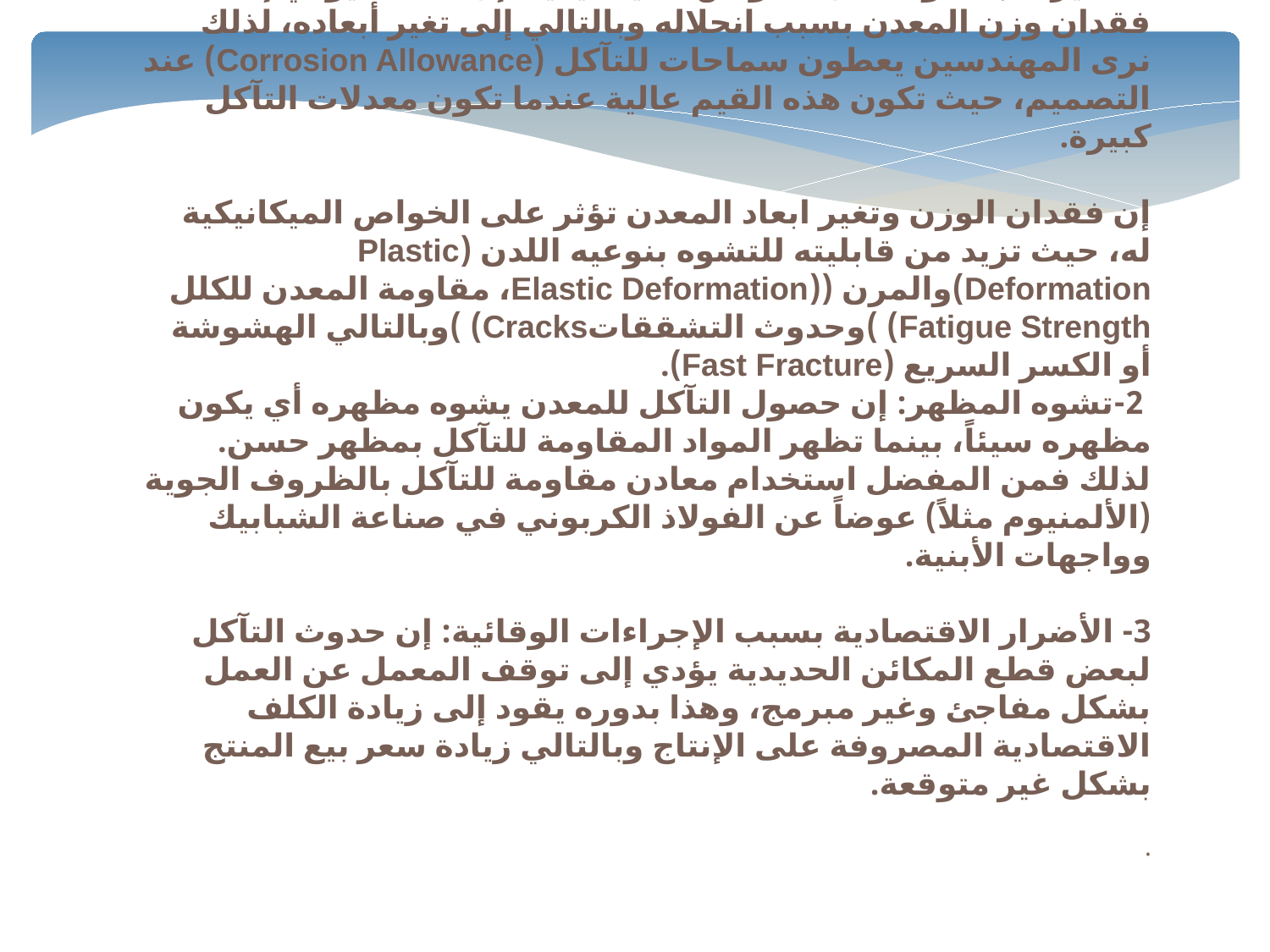

# الأضرار التي يسببها التآكل منها: 1- تغير الأبعاد وفقدان الخواص الميكانيكية: إن التآكل يؤدي إلى فقدان وزن المعدن بسبب انحلاله وبالتالي إلى تغير أبعاده، لذلك نرى المهندسين يعطون سماحات للتآكل (Corrosion Allowance) عند التصميم، حيث تكون هذه القيم عالية عندما تكون معدلات التآكل كبيرة. إن فقدان الوزن وتغير ابعاد المعدن تؤثر على الخواص الميكانيكية له، حيث تزيد من قابليته للتشوه بنوعيه اللدن (Plastic Deformation)والمرن ((Elastic Deformation، مقاومة المعدن للكلل Fatigue Strength) )وحدوث التشققاتCracks) )وبالتالي الهشوشة أو الكسر السريع (Fast Fracture). 2-تشوه المظهر: إن حصول التآكل للمعدن يشوه مظهره أي يكون مظهره سيئاً، بينما تظهر المواد المقاومة للتآكل بمظهر حسن. لذلك فمن المفضل استخدام معادن مقاومة للتآكل بالظروف الجوية (الألمنيوم مثلاً) عوضاً عن الفولاذ الكربوني في صناعة الشبابيك وواجهات الأبنية. 3- الأضرار الاقتصادية بسبب الإجراءات الوقائية: إن حدوث التآكل لبعض قطع المكائن الحديدية يؤدي إلى توقف المعمل عن العمل بشكل مفاجئ وغير مبرمج، وهذا بدوره يقود إلى زيادة الكلف الاقتصادية المصروفة على الإنتاج وبالتالي زيادة سعر بيع المنتج بشكل غير متوقعة. .